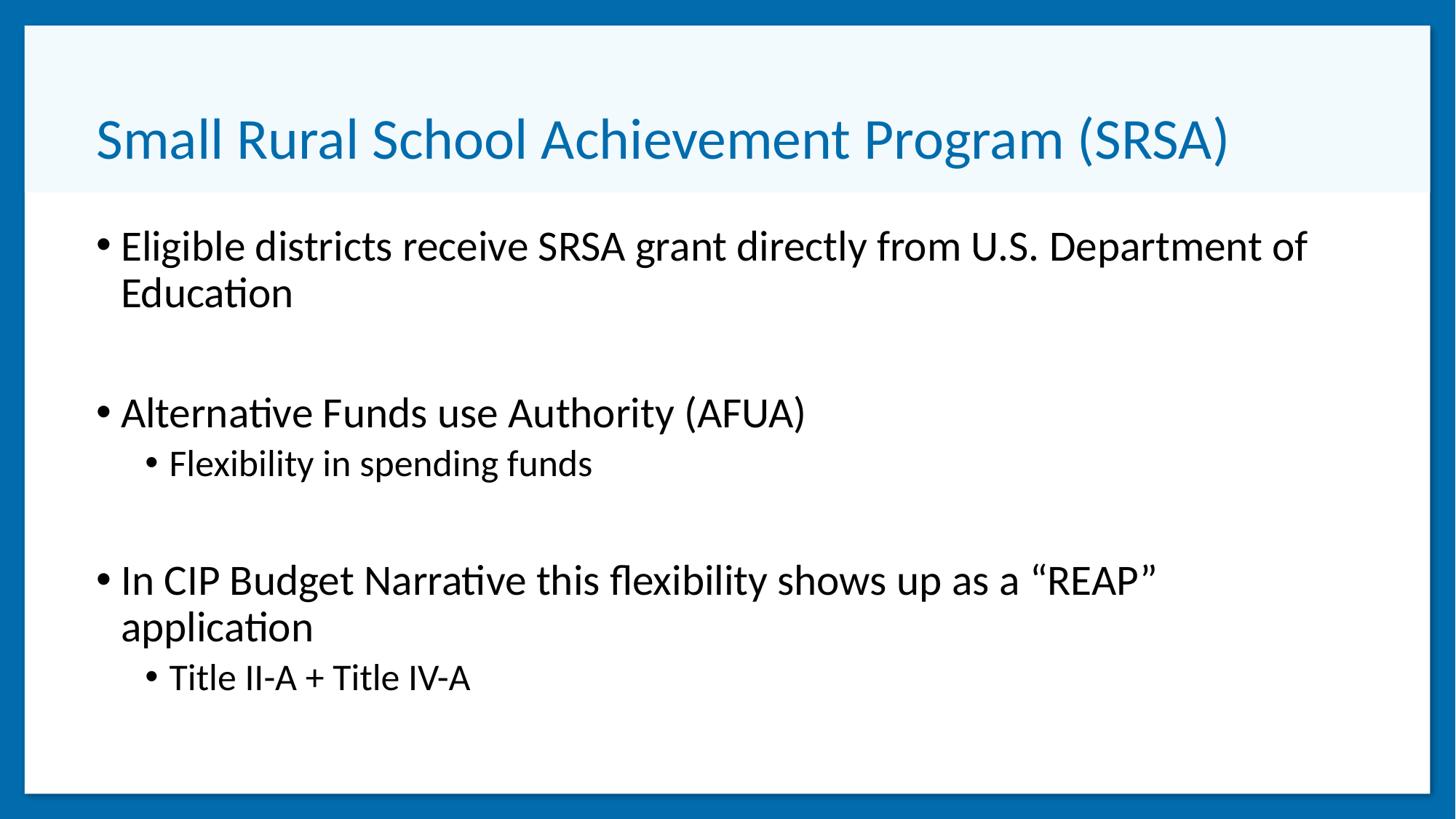

# Small Rural School Achievement Program (SRSA)
Eligible districts receive SRSA grant directly from U.S. Department of Education

Alternative Funds use Authority (AFUA)
Flexibility in spending funds

In CIP Budget Narrative this flexibility shows up as a “REAP” application
Title II-A + Title IV-A